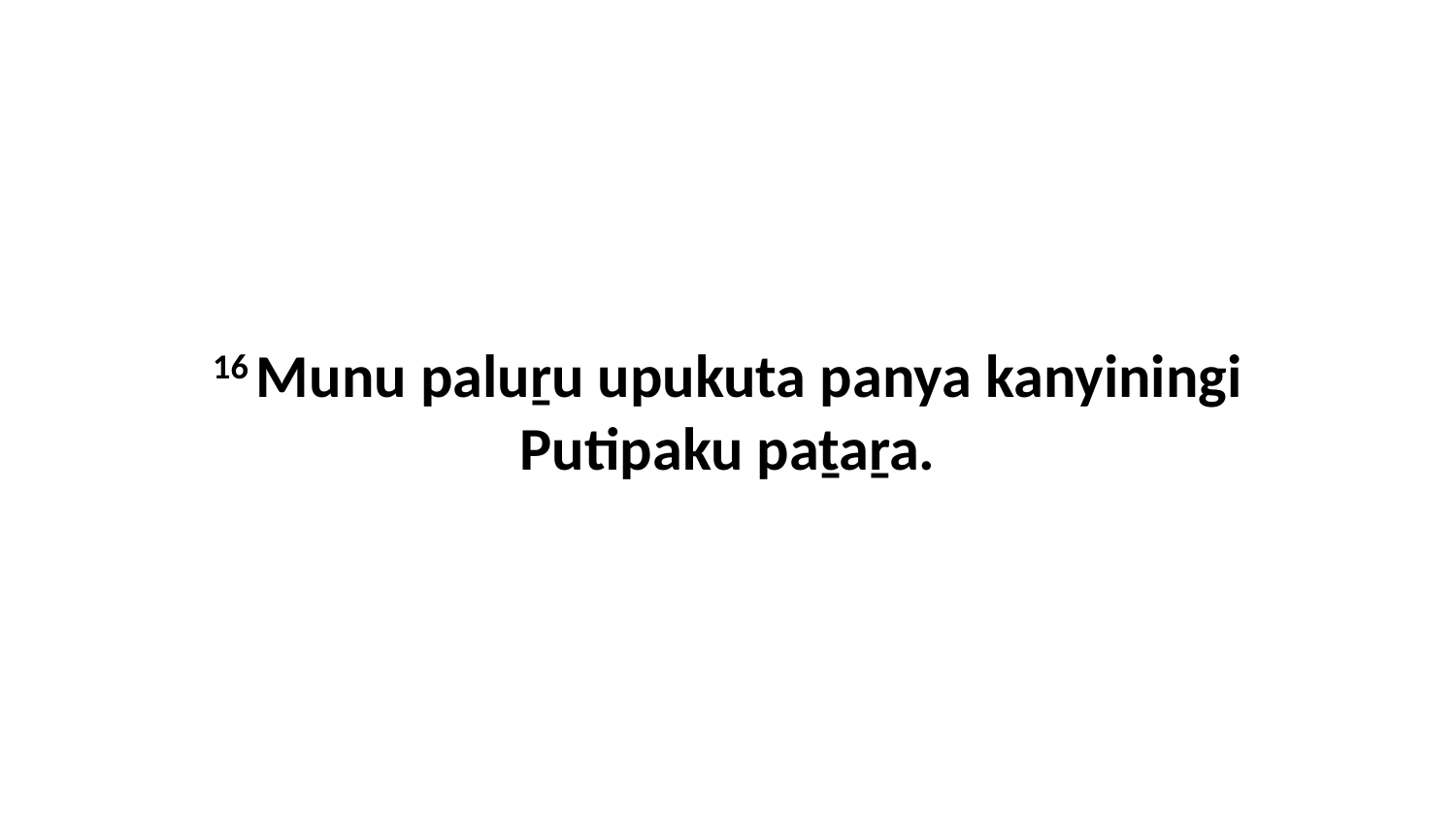

16 Munu paluṟu upukuta panya kanyiningi Putipaku paṯaṟa.